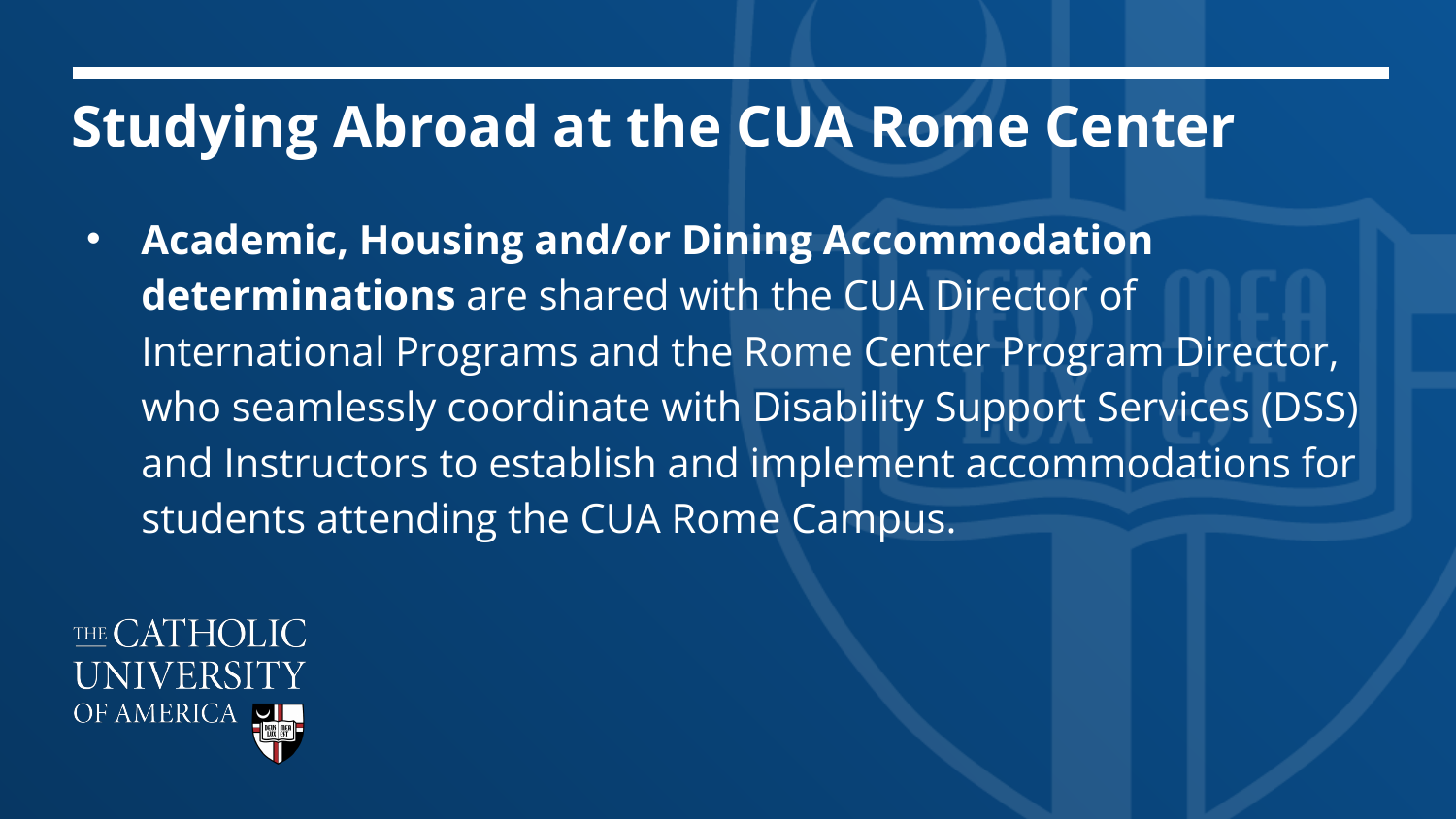

# Studying Abroad at the CUA Rome Center
Academic, Housing and/or Dining Accommodation determinations are shared with the CUA Director of International Programs and the Rome Center Program Director, who seamlessly coordinate with Disability Support Services (DSS) and Instructors to establish and implement accommodations for students attending the CUA Rome Campus.